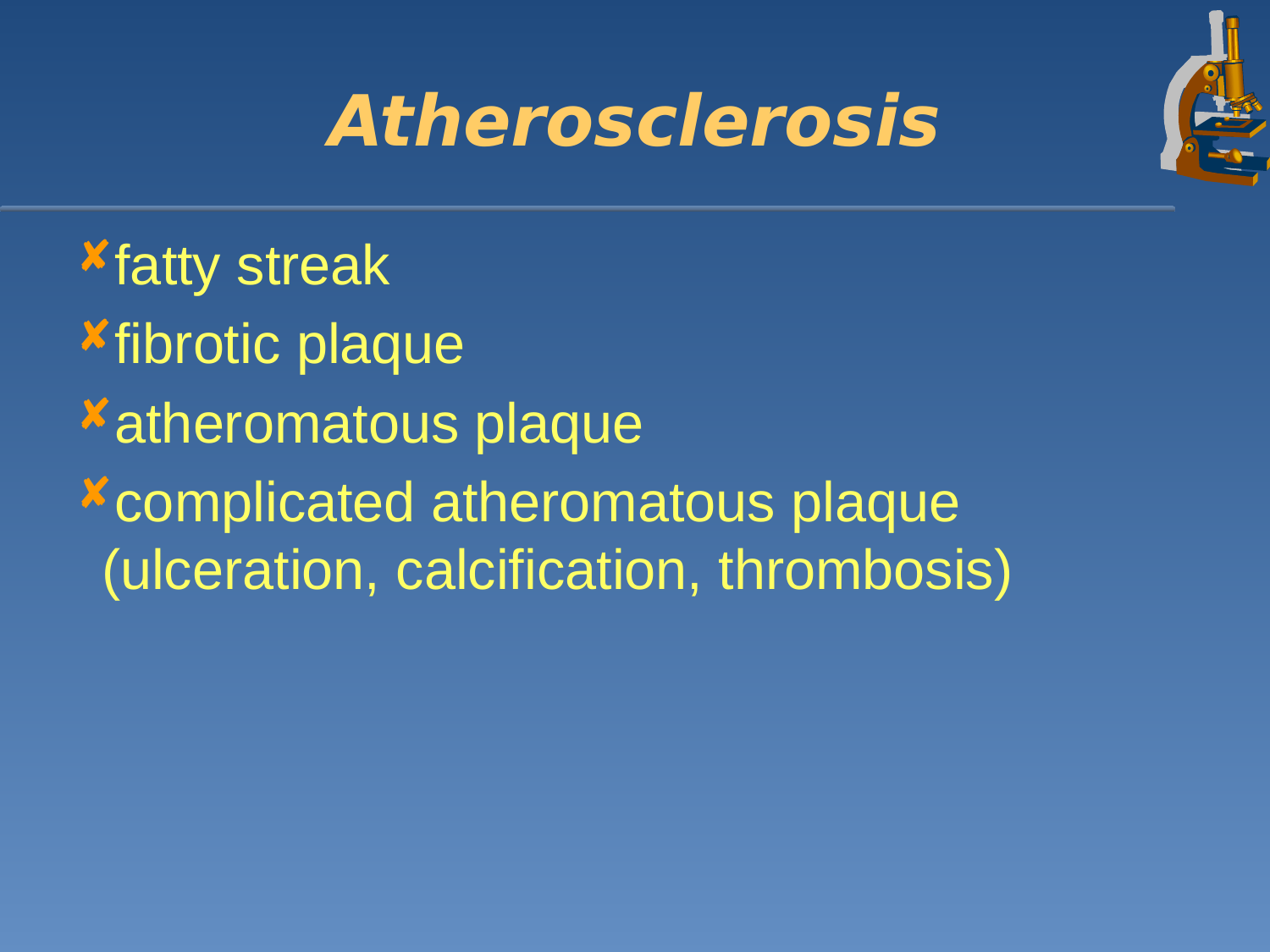

# Atherosclerosis
fatty streak
fibrotic plaque
atheromatous plaque
complicated atheromatous plaque (ulceration, calcification, thrombosis)